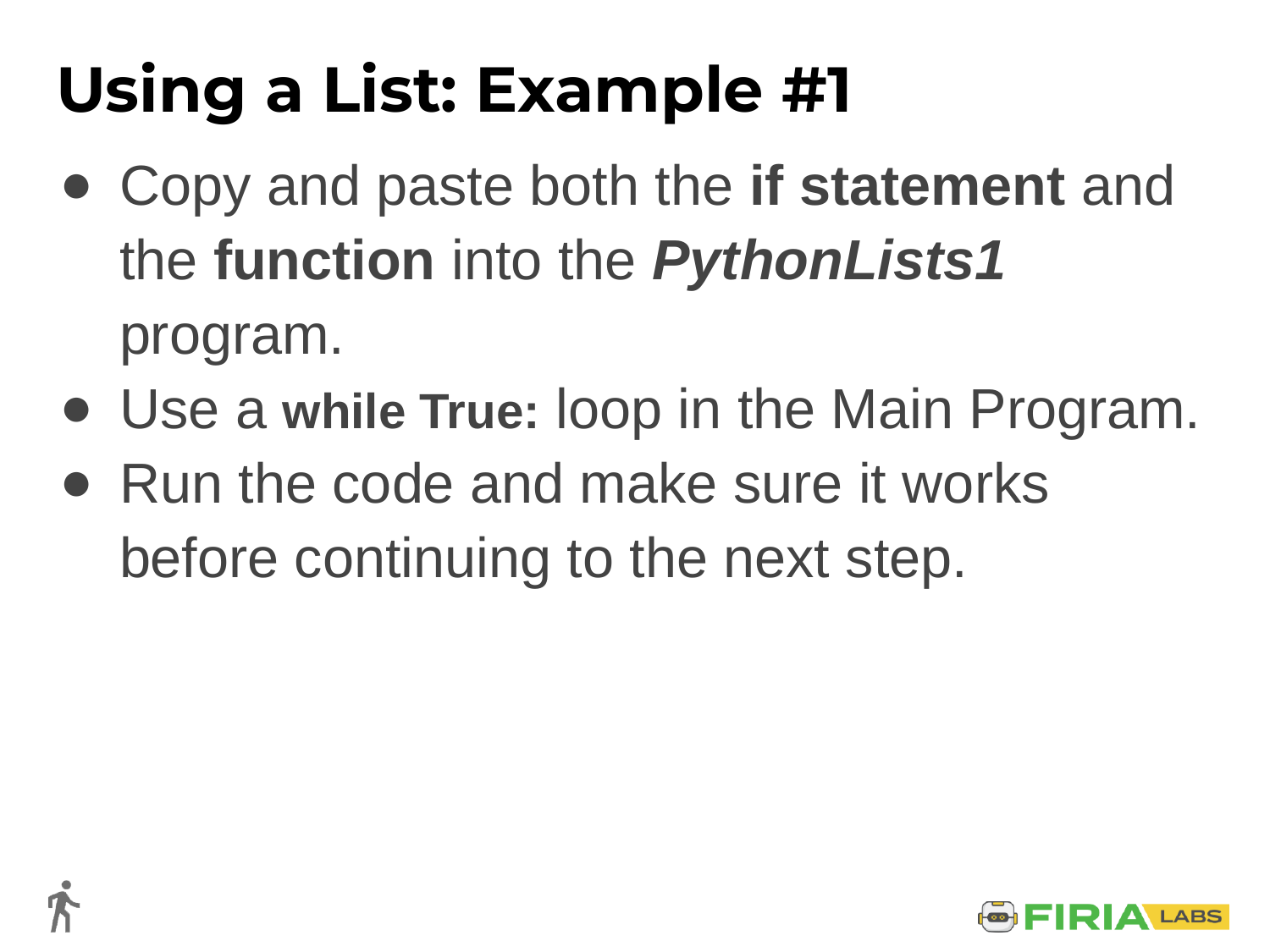

# Using a List: Example #1
Copy and paste both the if statement and the function into the PythonLists1 program.
Use a while True: loop in the Main Program.
Run the code and make sure it works before continuing to the next step.